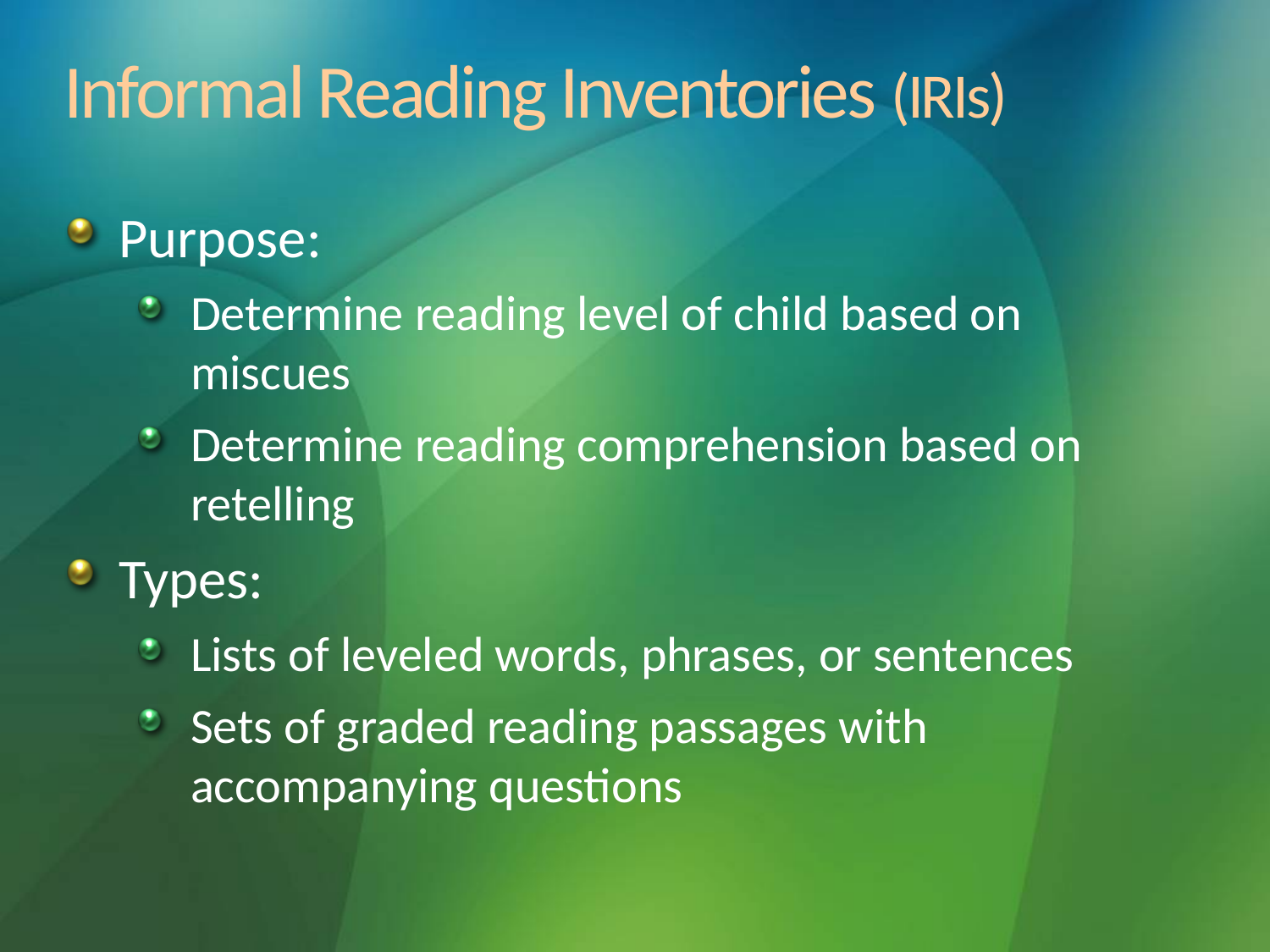

# Informal Reading Inventories (IRIs)
Purpose:
Determine reading level of child based on miscues
Determine reading comprehension based on retelling
Types:
Lists of leveled words, phrases, or sentences
Sets of graded reading passages with accompanying questions